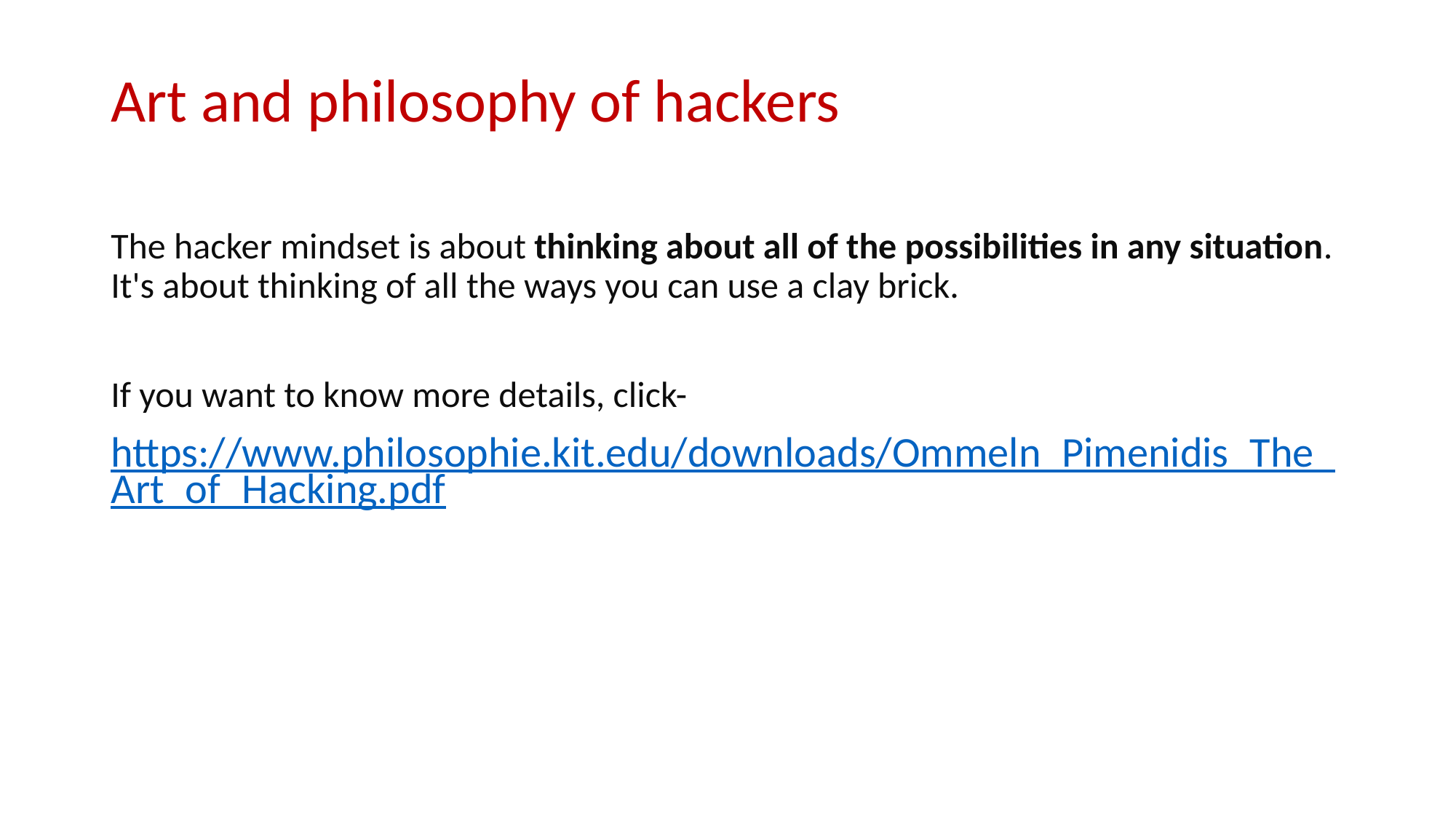

# Art and philosophy of hackers
The hacker mindset is about thinking about all of the possibilities in any situation. It's about thinking of all the ways you can use a clay brick.

If you want to know more details, click-
https://www.philosophie.kit.edu/downloads/Ommeln_Pimenidis_The_Art_of_Hacking.pdf